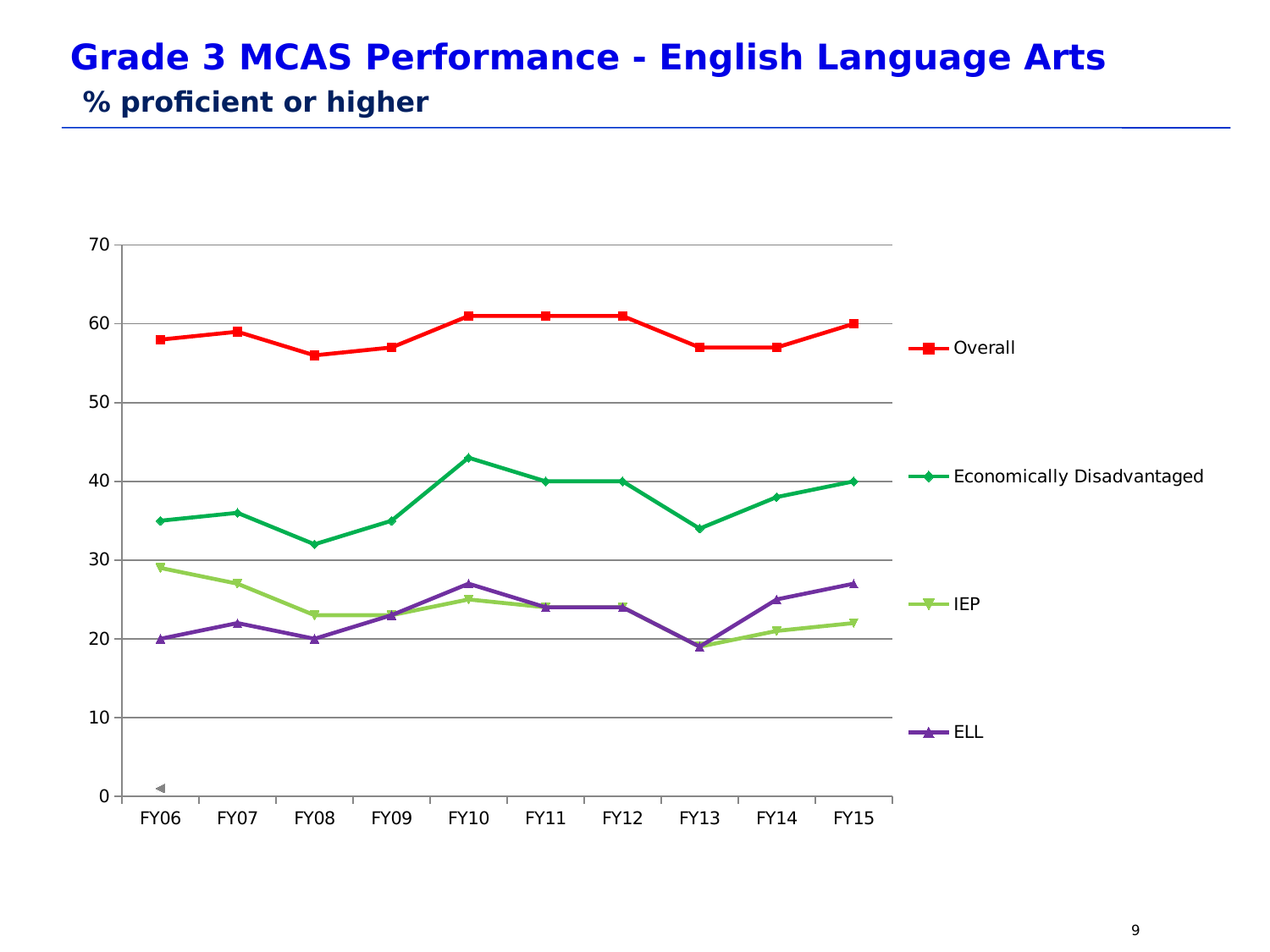

# Grade 3 MCAS Performance - English Language Arts  % proficient or higher

[unsupported chart]

9